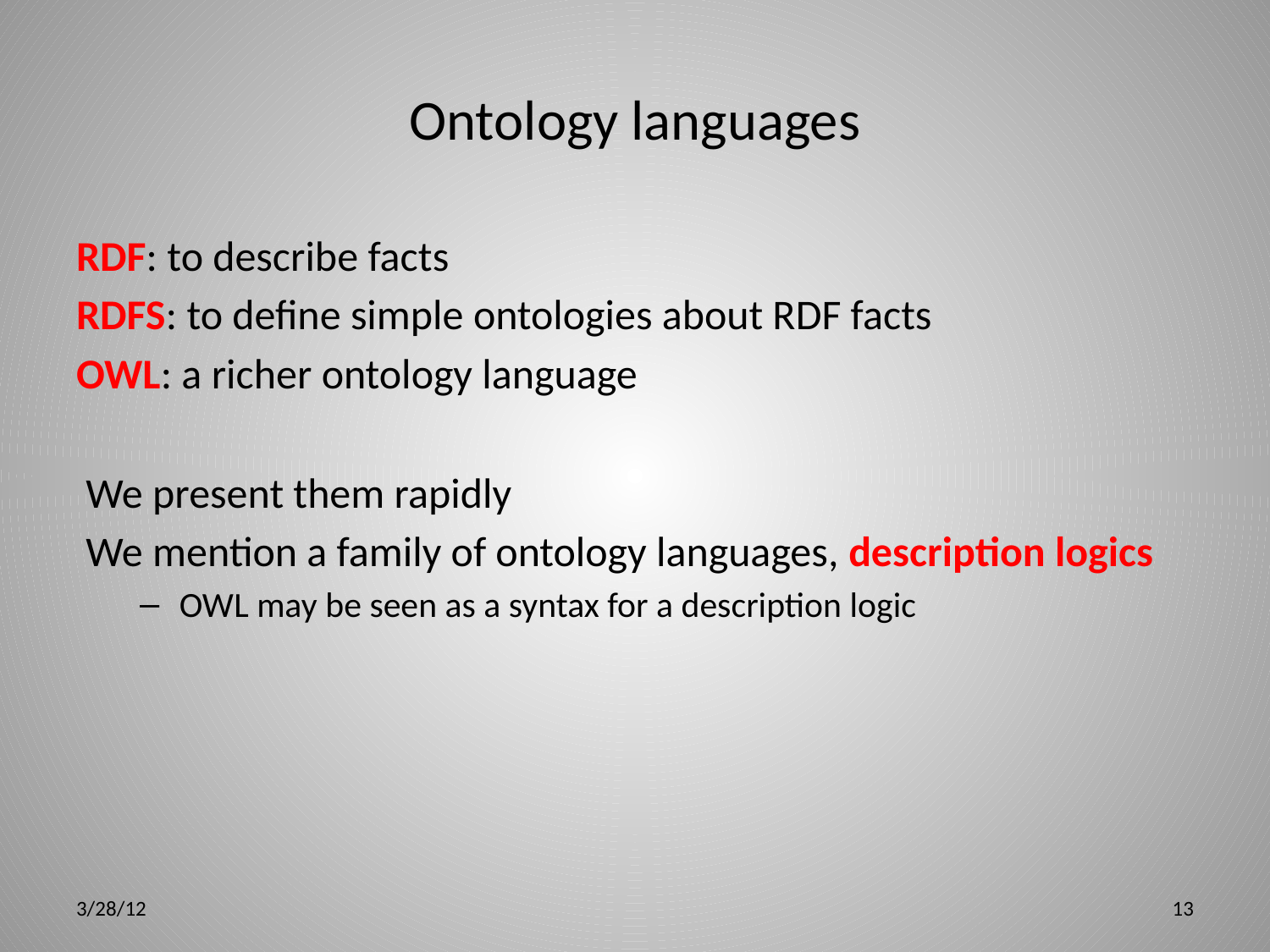

# Ontology languages
RDF: to describe facts
RDFS: to define simple ontologies about RDF facts
OWL: a richer ontology language

 We present them rapidly
 We mention a family of ontology languages, description logics
OWL may be seen as a syntax for a description logic
3/28/12
13